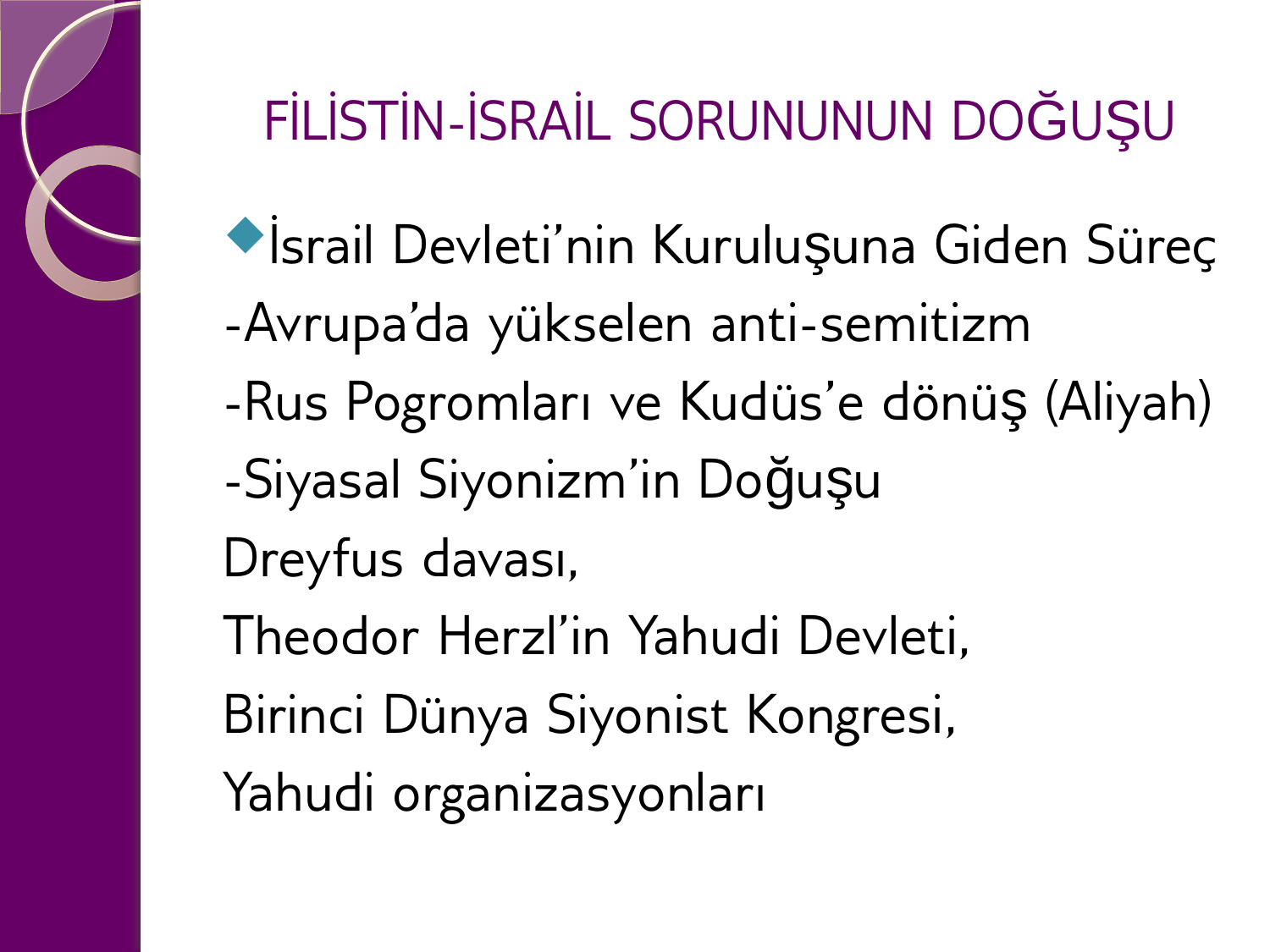

# FİLİSTİN-İSRAİL SORUNUNUN DOĞUŞU
İsrail Devleti’nin Kuruluşuna Giden Süreç
-Avrupa’da yükselen anti-semitizm
-Rus Pogromları ve Kudüs’e dönüş (Aliyah)
-Siyasal Siyonizm’in Doğuşu
Dreyfus davası,
Theodor Herzl’in Yahudi Devleti,
Birinci Dünya Siyonist Kongresi,
Yahudi organizasyonları